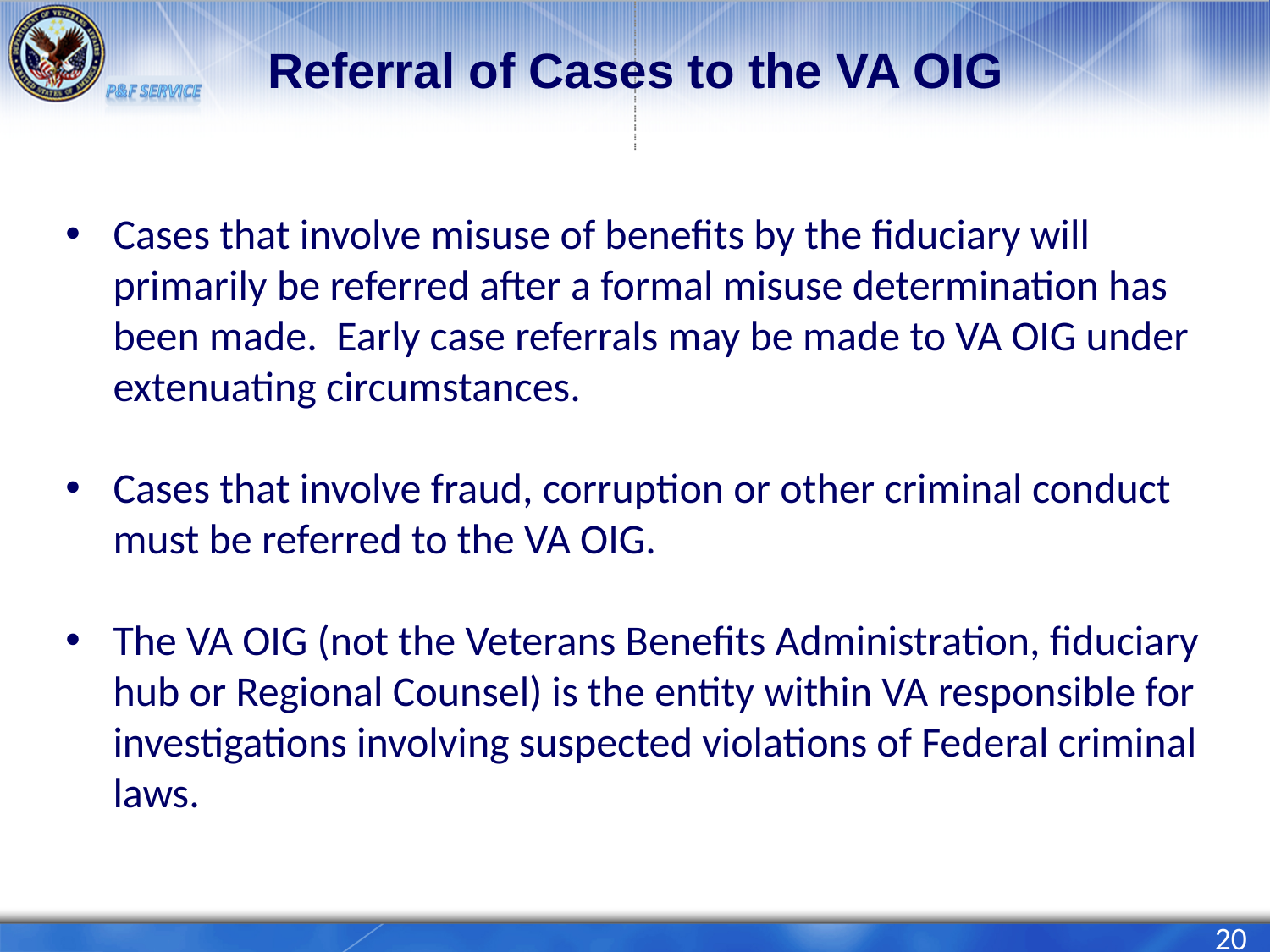

# Referral of Cases to the VA OIG
Cases that involve misuse of benefits by the fiduciary will primarily be referred after a formal misuse determination has been made.  Early case referrals may be made to VA OIG under extenuating circumstances.

Cases that involve fraud, corruption or other criminal conduct must be referred to the VA OIG.

The VA OIG (not the Veterans Benefits Administration, fiduciary hub or Regional Counsel) is the entity within VA responsible for investigations involving suspected violations of Federal criminal laws.
20